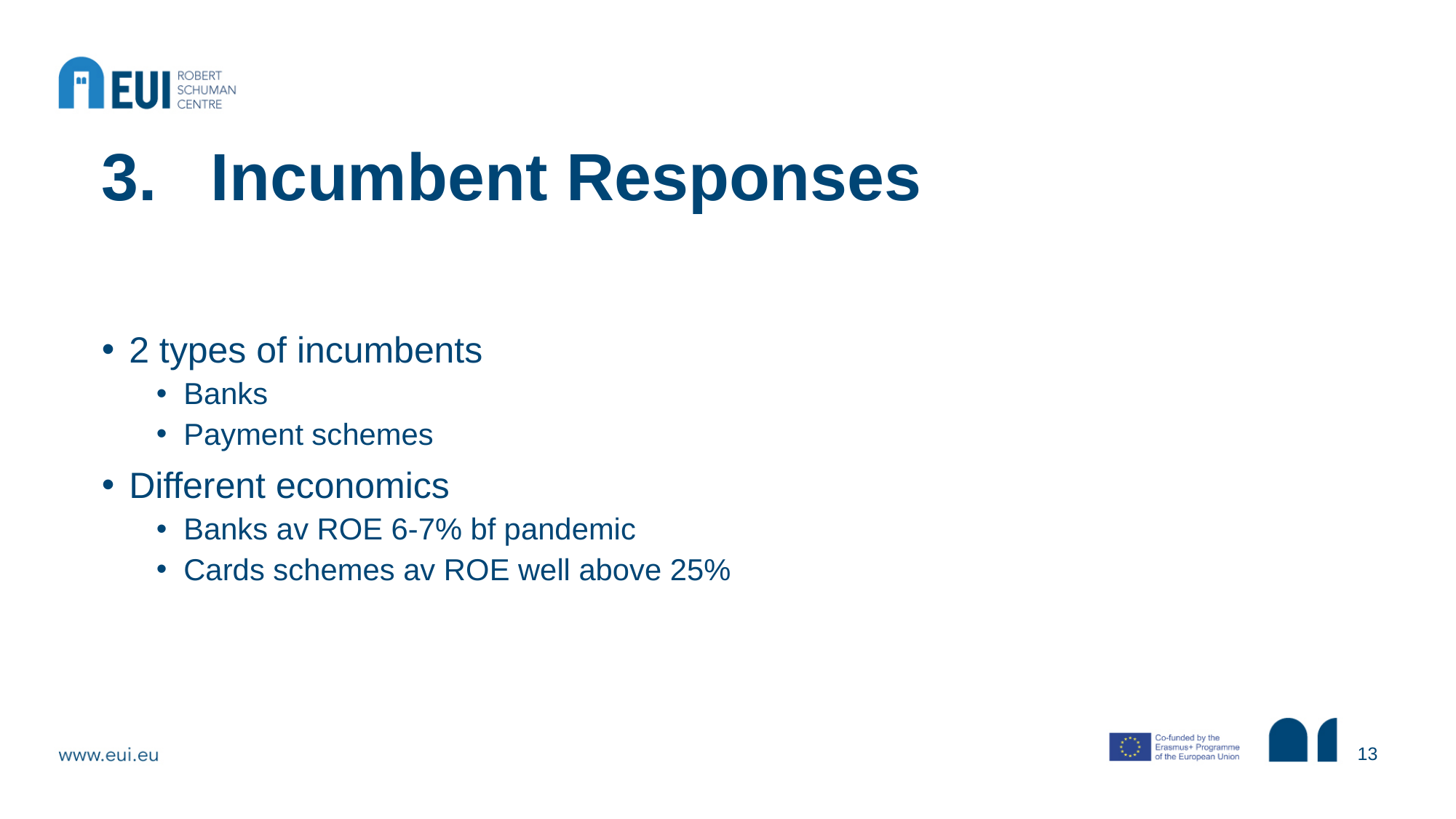

# 3.	Incumbent Responses
2 types of incumbents
Banks
Payment schemes
Different economics
Banks av ROE 6-7% bf pandemic
Cards schemes av ROE well above 25%
13